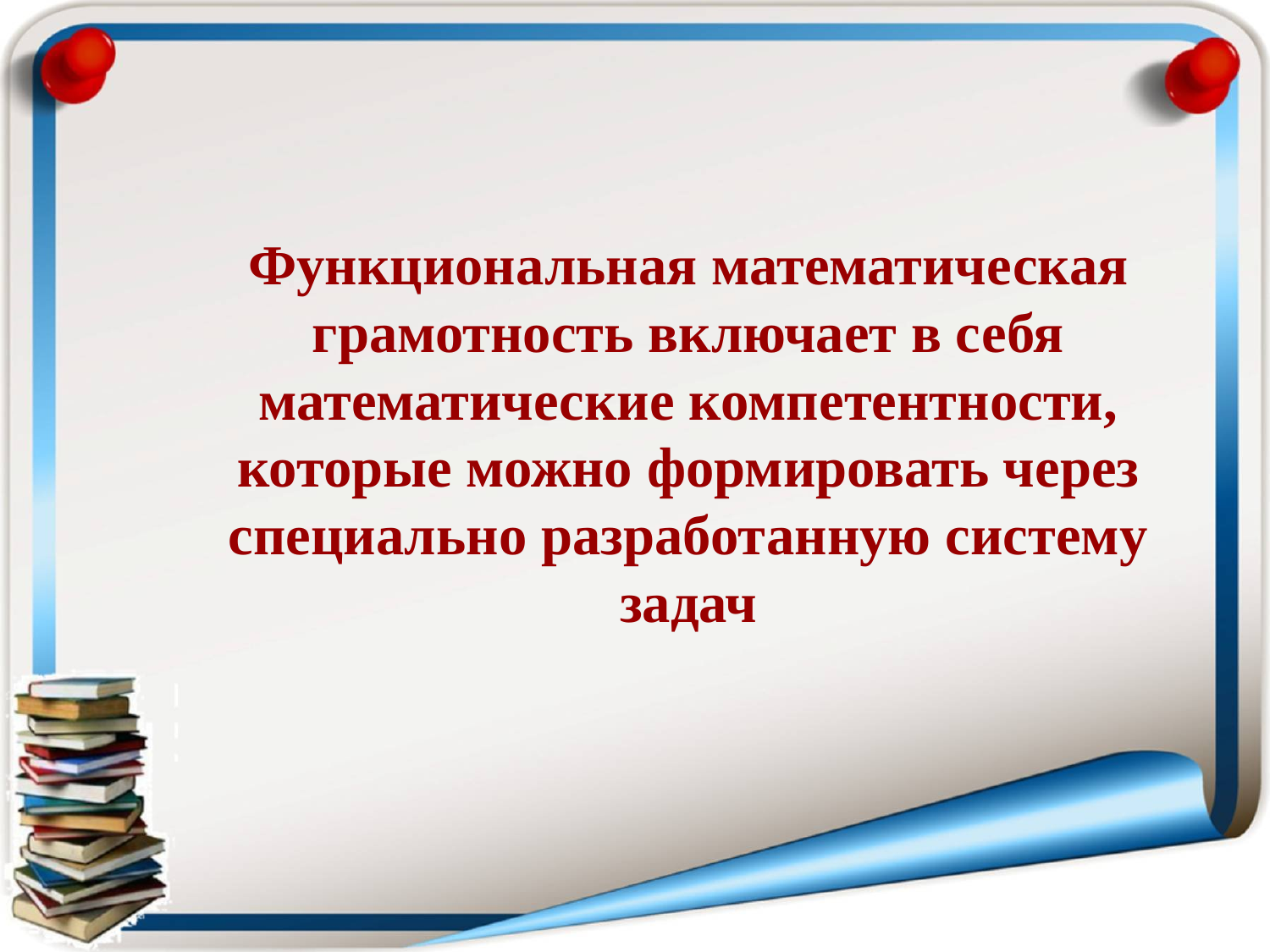

Функциональная математическая грамотность включает в себя математические компетентности, которые можно формировать через специально разработанную систему задач